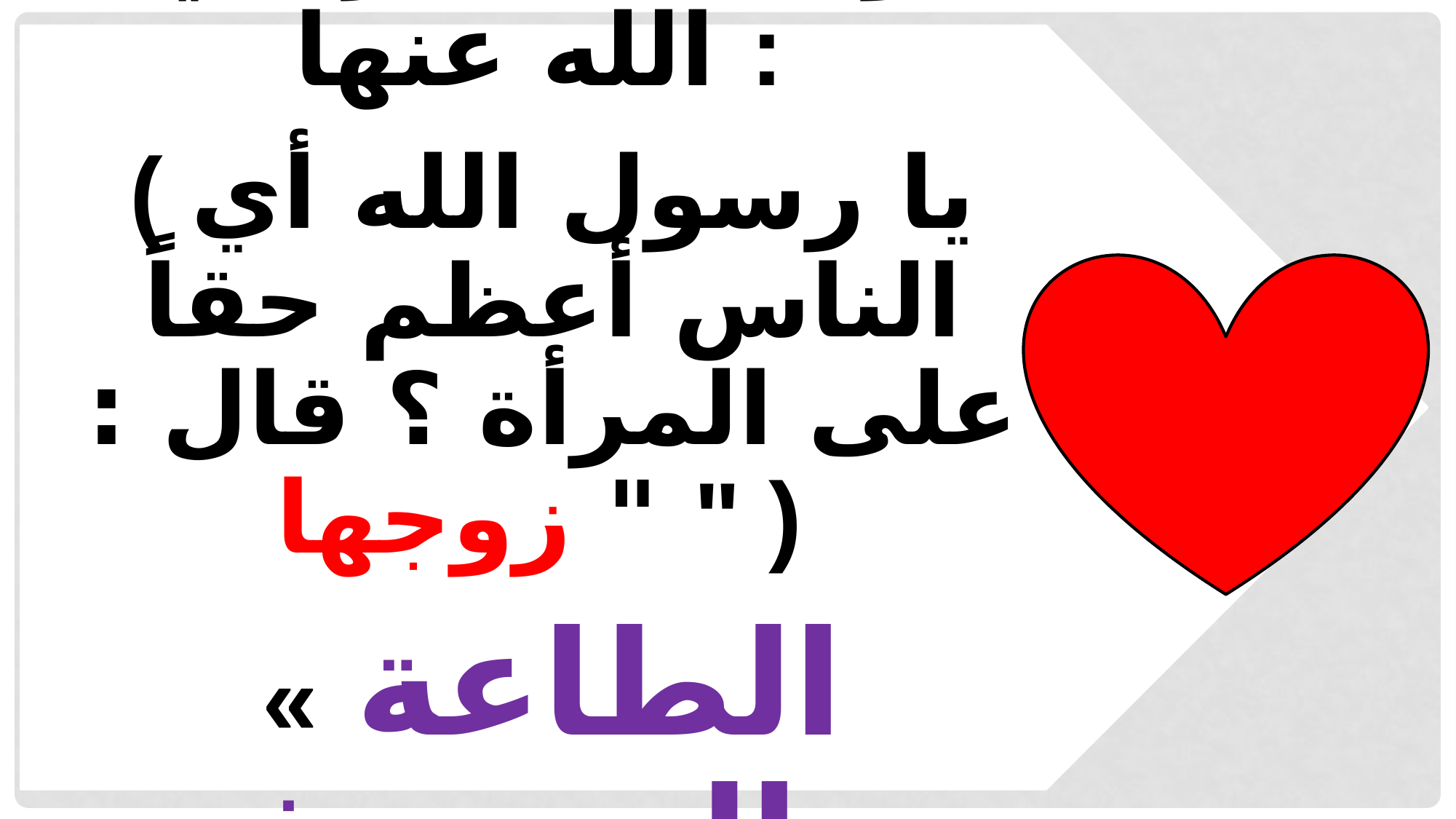

قول عائشة رضي الله عنها :
( يا رسول الله أي الناس أعظم حقاً على المرأة ؟ قال : " زوجها " )
« الطاعة بالمعروف..